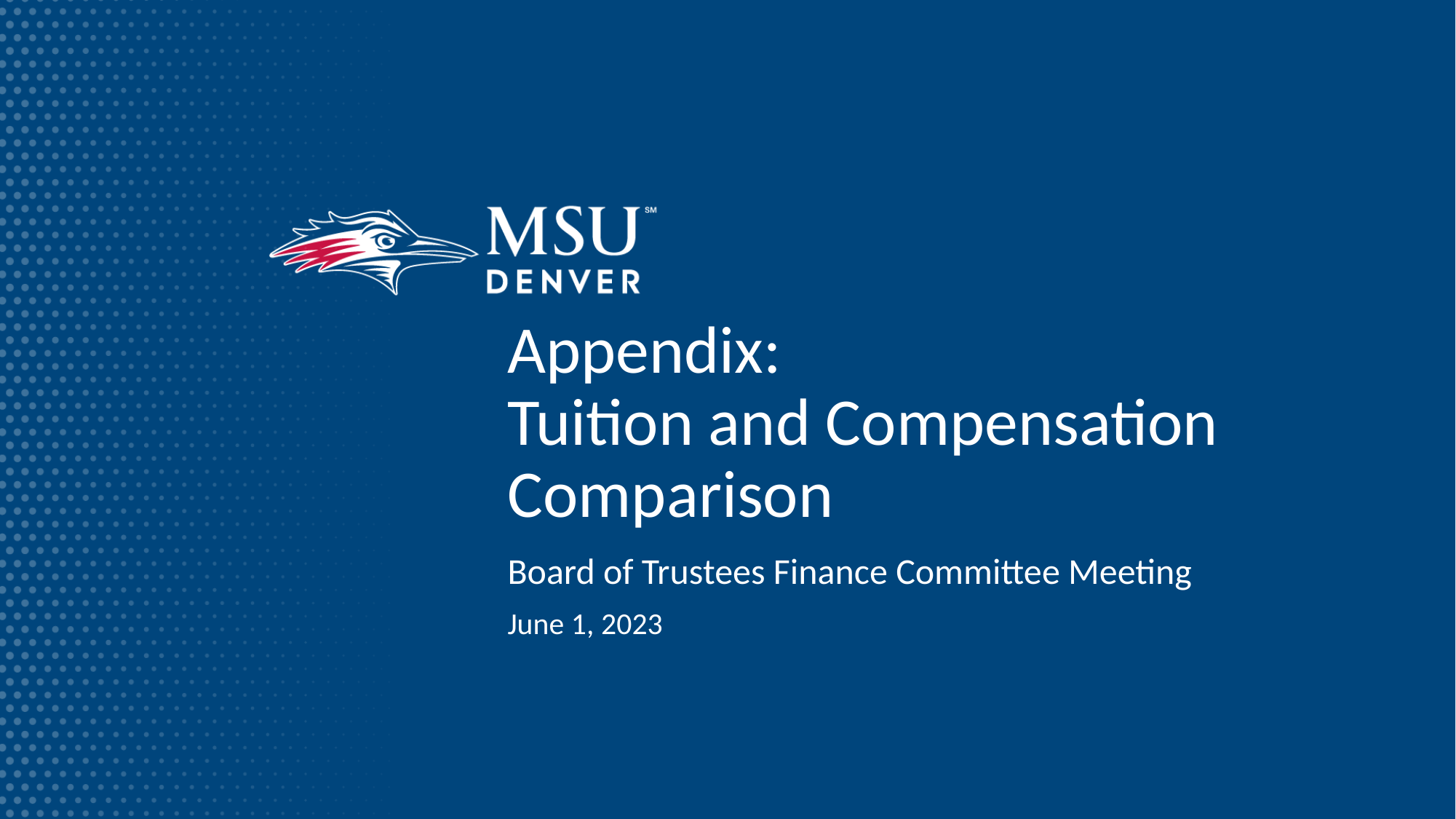

# Appendix: Tuition and Compensation Comparison
Board of Trustees Finance Committee Meeting

June 1, 2023